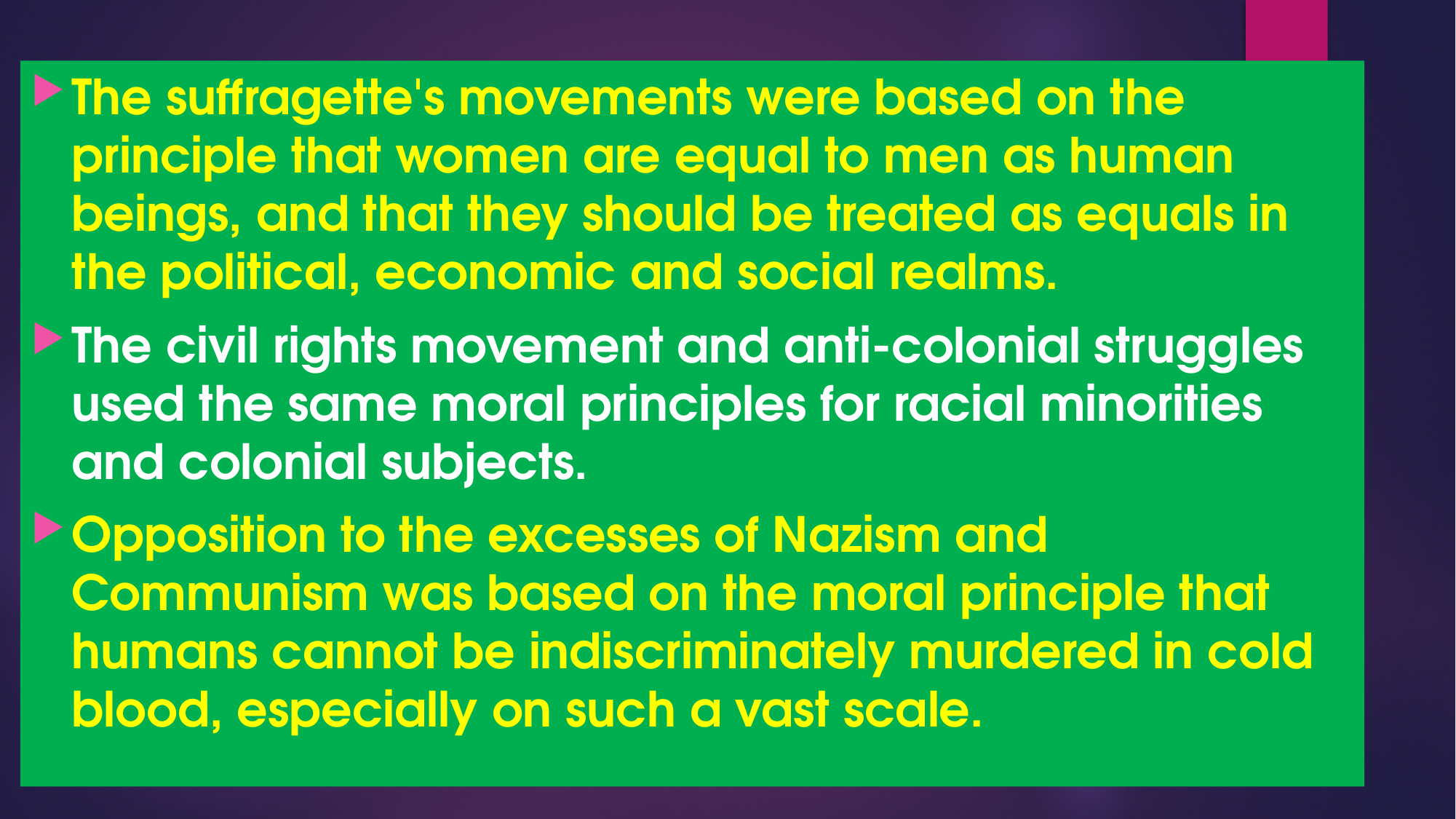

The suffragette's movements were based on the principle that women are equal to men as human beings, and that they should be treated as equals in the political, economic and social realms.
The civil rights movement and anti-colonial struggles used the same moral principles for racial minorities and colonial subjects.
Opposition to the excesses of Nazism and Communism was based on the moral principle that humans cannot be indiscriminately murdered in cold blood, especially on such a vast scale.